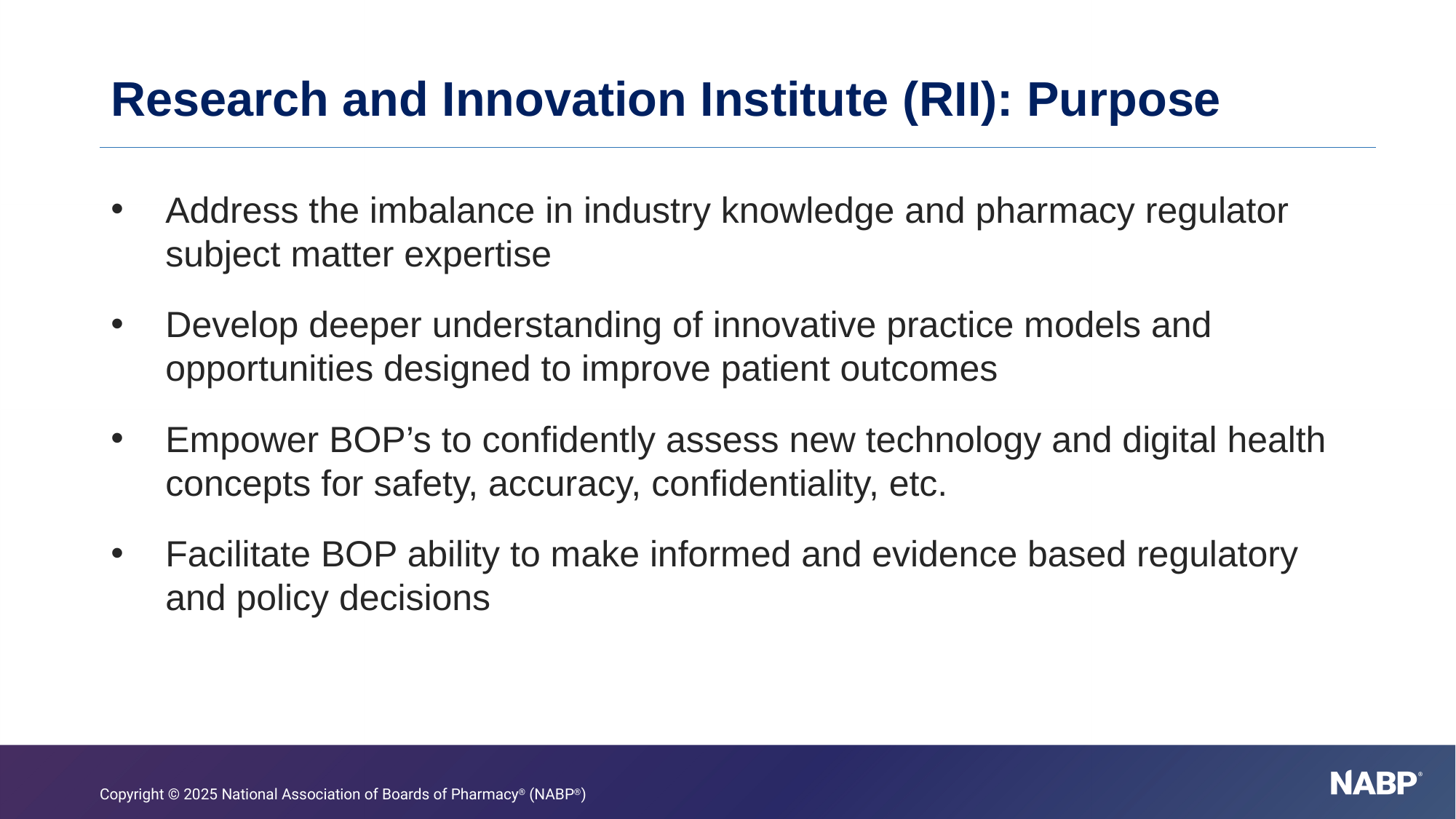

# Research and Innovation Institute (RII): Purpose
Address the imbalance in industry knowledge and pharmacy regulator subject matter expertise
Develop deeper understanding of innovative practice models and opportunities designed to improve patient outcomes
Empower BOP’s to confidently assess new technology and digital health concepts for safety, accuracy, confidentiality, etc.
Facilitate BOP ability to make informed and evidence based regulatory and policy decisions